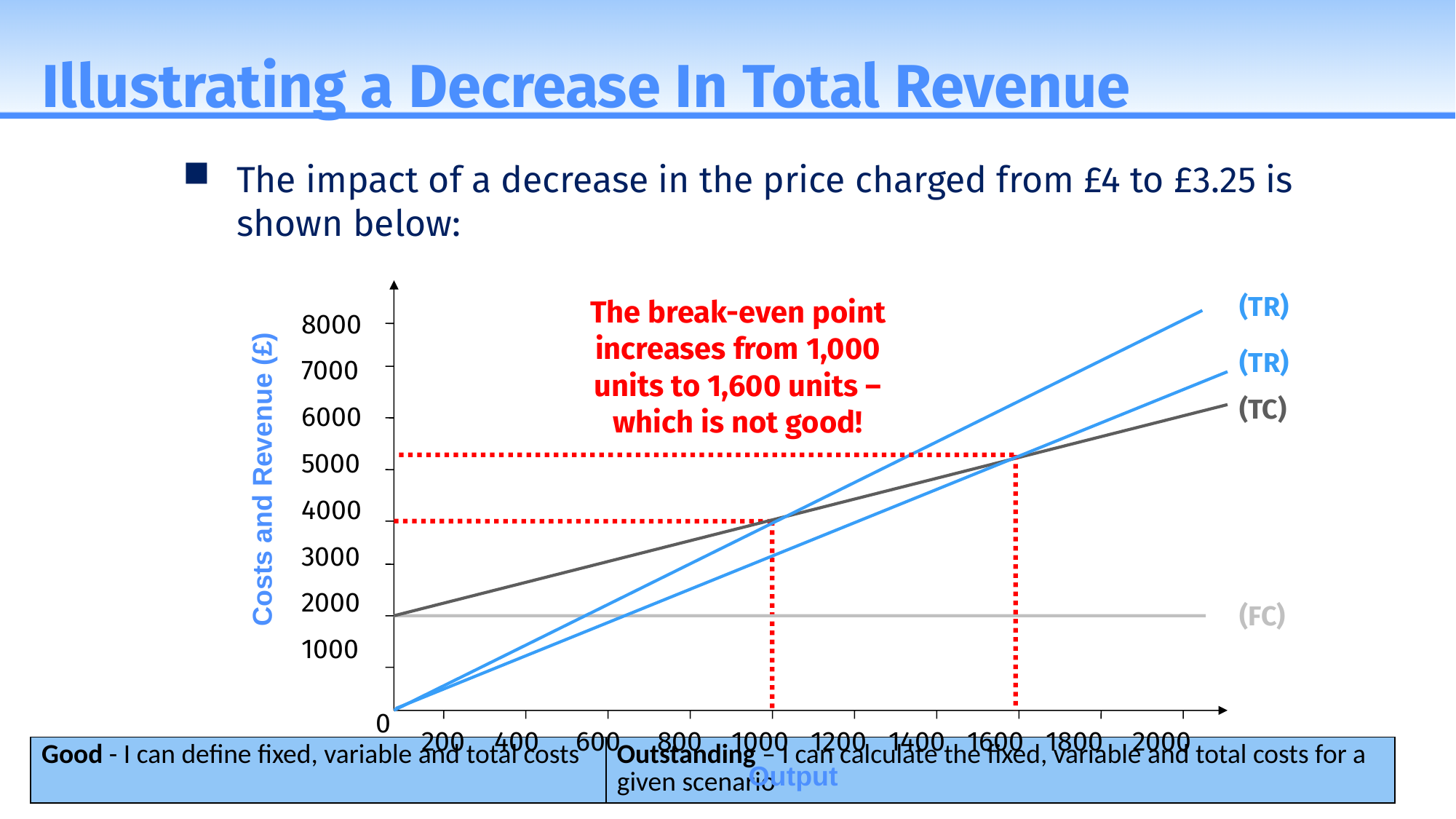

# Illustrating a Decrease In Total Revenue
The impact of a decrease in the price charged from £4 to £3.25 is shown below:

(TR)

The break-even point increases from 1,000 units to 1,600 units – which is not good!
8000
7000
6000
5000
4000
3000
2000
1000

(TR)

(TC)

Costs and Revenue (£)

(FC)

0

   200    400     600     800    1000   1200   1400   1600   1800    2000
Output